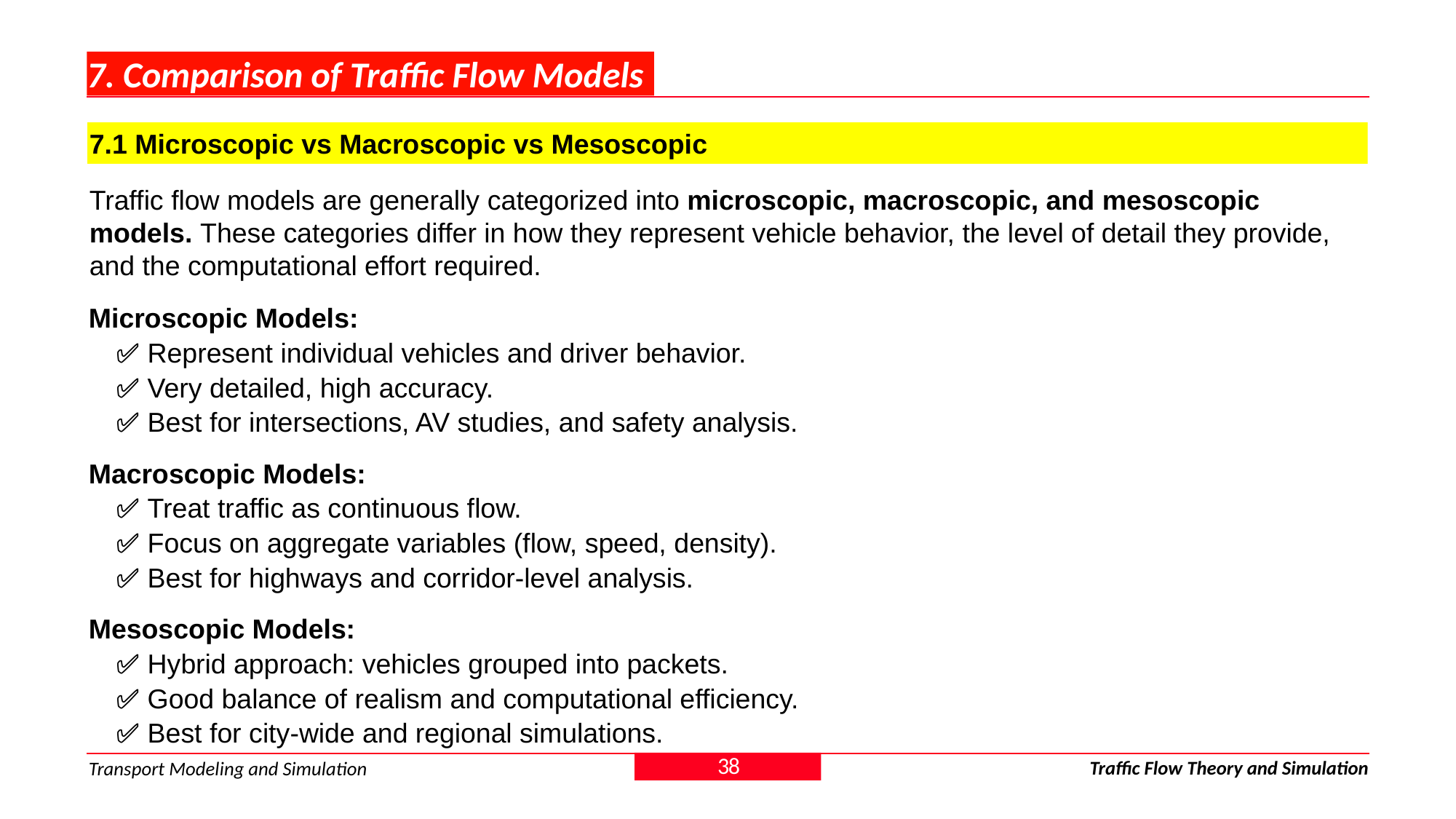

# 7. Comparison of Traffic Flow Models
7.1 Microscopic vs Macroscopic vs Mesoscopic
Traffic flow models are generally categorized into microscopic, macroscopic, and mesoscopic models. These categories differ in how they represent vehicle behavior, the level of detail they provide, and the computational effort required.
Microscopic Models:
✅ Represent individual vehicles and driver behavior.
✅ Very detailed, high accuracy.
✅ Best for intersections, AV studies, and safety analysis.

Macroscopic Models:
✅ Treat traffic as continuous flow.
✅ Focus on aggregate variables (flow, speed, density).
✅ Best for highways and corridor-level analysis.

Mesoscopic Models:
✅ Hybrid approach: vehicles grouped into packets.
✅ Good balance of realism and computational efficiency.
✅ Best for city-wide and regional simulations.